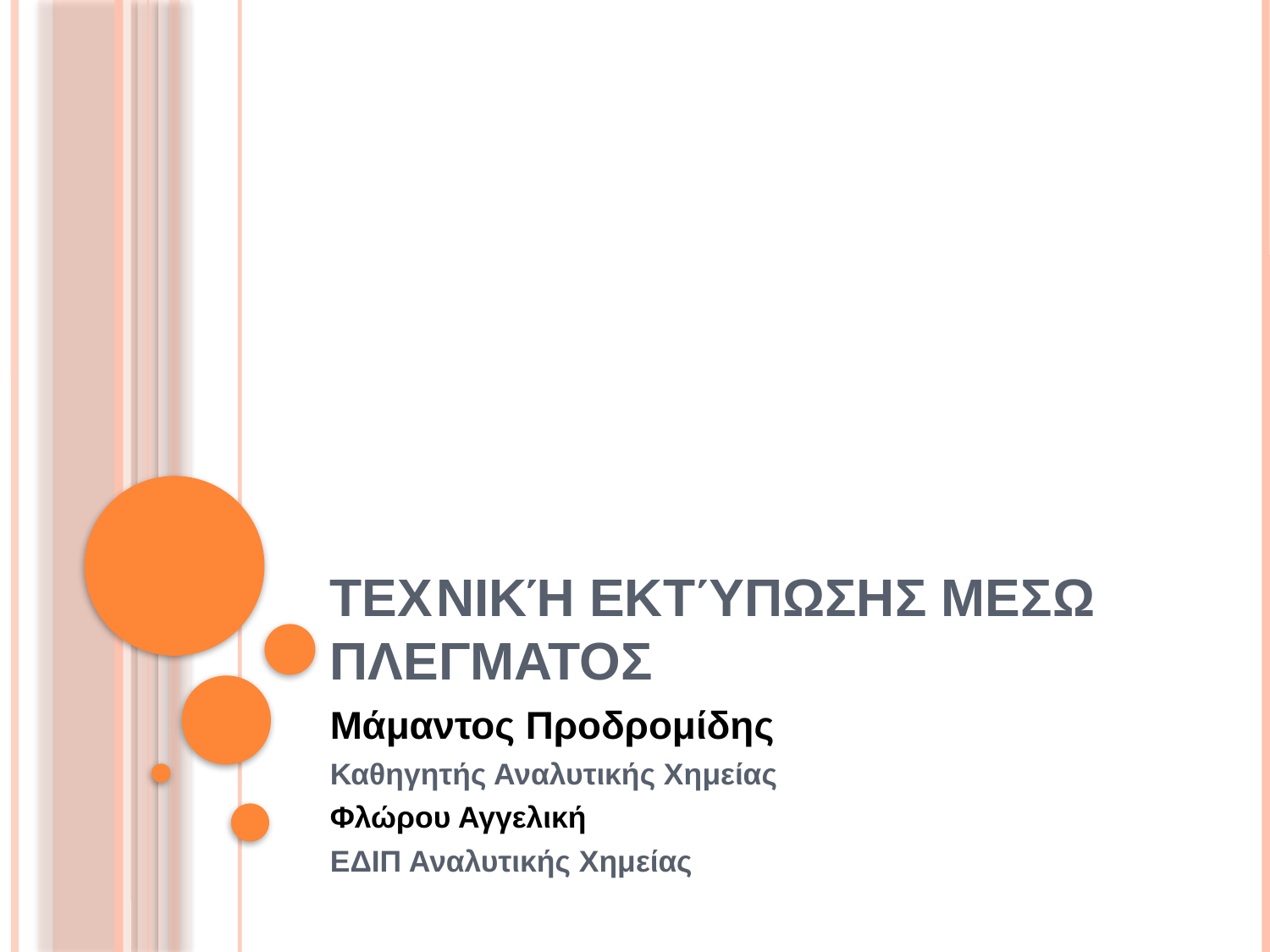

# Τεxνική Εκτύπωσησ Μεσω Πλεγματοσ
Μάμαντος Προδρομίδης
Καθηγητής Αναλυτικής Χημείας
Φλώρου Αγγελική
ΕΔΙΠ Αναλυτικής Χημείας